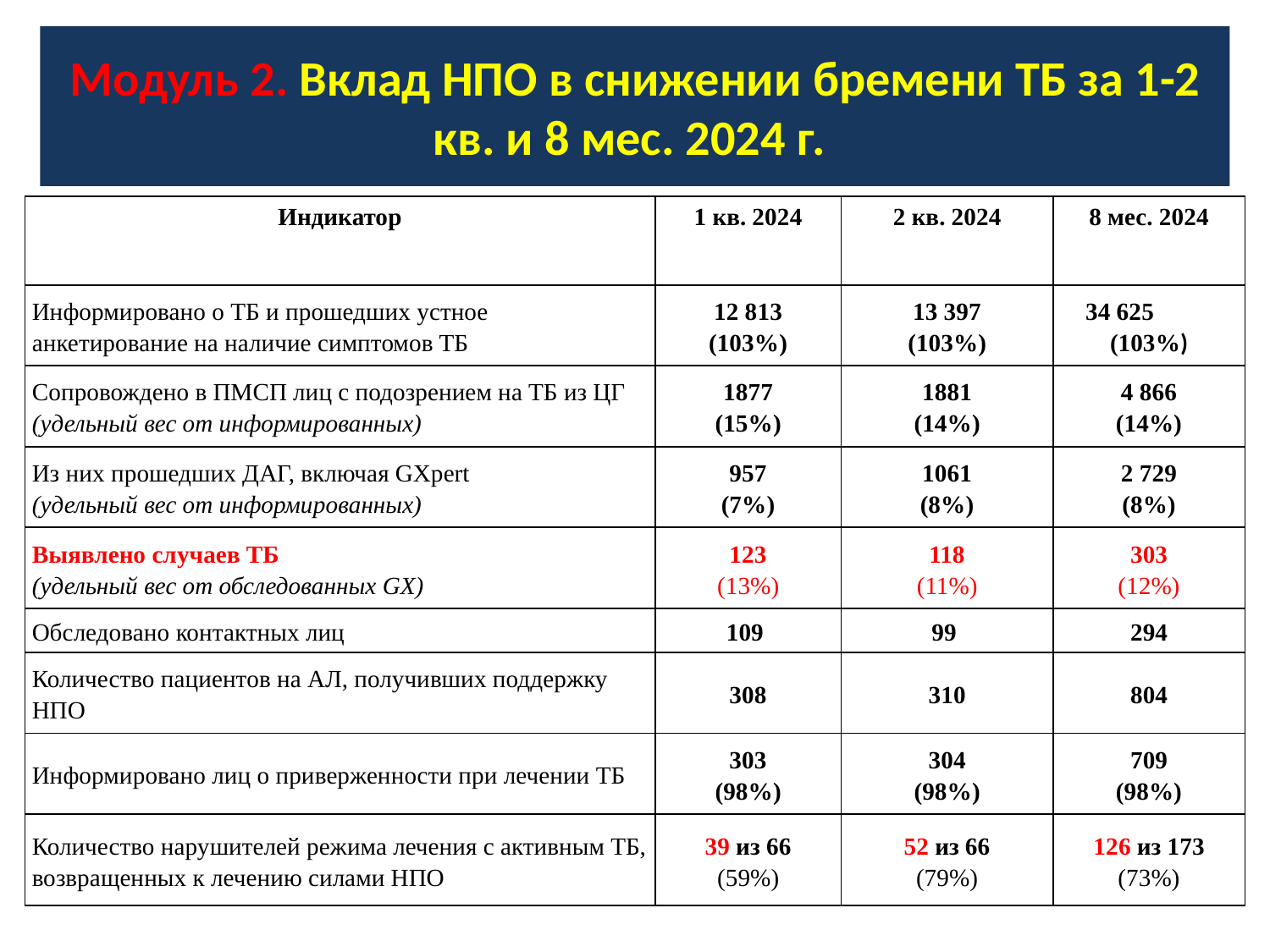

Модуль 2. Вклад НПО в снижении бремени ТБ за 1-2 кв. и 8 мес. 2024 г.

| Индикатор | 1 кв. 2024 | 2 кв. 2024 | 8 мес. 2024 |
| --- | --- | --- | --- |
| Информировано о ТБ и прошедших устное анкетирование на наличие симптомов ТБ | 12 813 (103%) | 13 397 (103%) | 34 625 (103%) |
| Сопровождено в ПМСП лиц с подозрением на ТБ из ЦГ (удельный вес от информированных) | 1877 (15%) | 1881 (14%) | 4 866 (14%) |
| Из них прошедших ДАГ, включая GXpert (удельный вес от информированных) | 957 (7%) | 1061 (8%) | 2 729 (8%) |
| Выявлено случаев ТБ (удельный вес от обследованных GX) | 123 (13%) | 118 (11%) | 303 (12%) |
| Обследовано контактных лиц | 109 | 99 | 294 |
| Количество пациентов на АЛ, получивших поддержку НПО | 308 | 310 | 804 |
| Информировано лиц о приверженности при лечении ТБ | 303 (98%) | 304 (98%) | 709 (98%) |
| Количество нарушителей режима лечения с активным ТБ, возвращенных к лечению силами НПО | 39 из 66 (59%) | 52 из 66 (79%) | 126 из 173 (73%) |